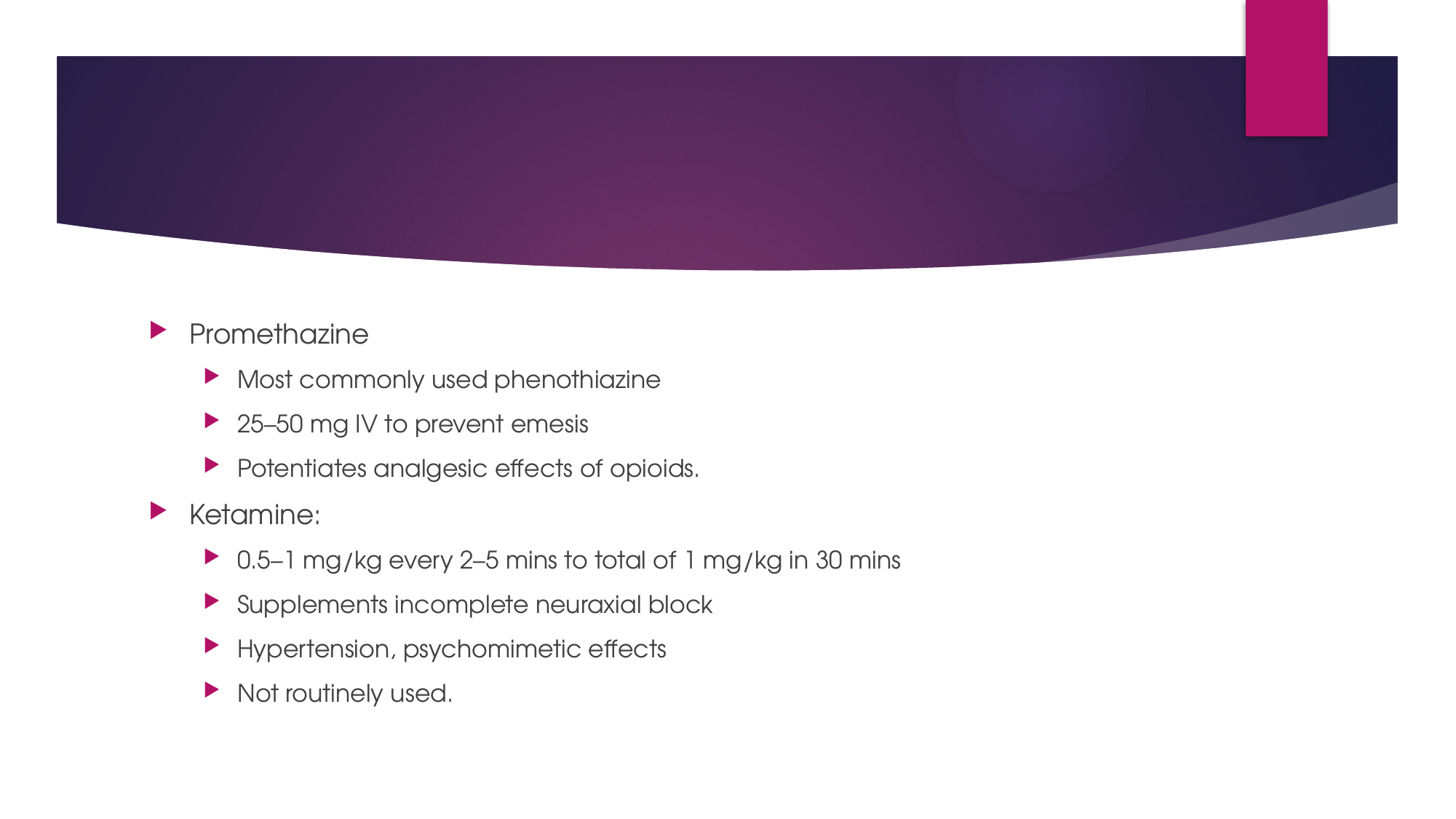

#
Promethazine
Most commonly used phenothiazine
25–50 mg IV to prevent emesis
Potentiates analgesic effects of opioids.
Ketamine:
0.5–1 mg/kg every 2–5 mins to total of 1 mg/kg in 30 mins
Supplements incomplete neuraxial block
Hypertension, psychomimetic effects
Not routinely used.